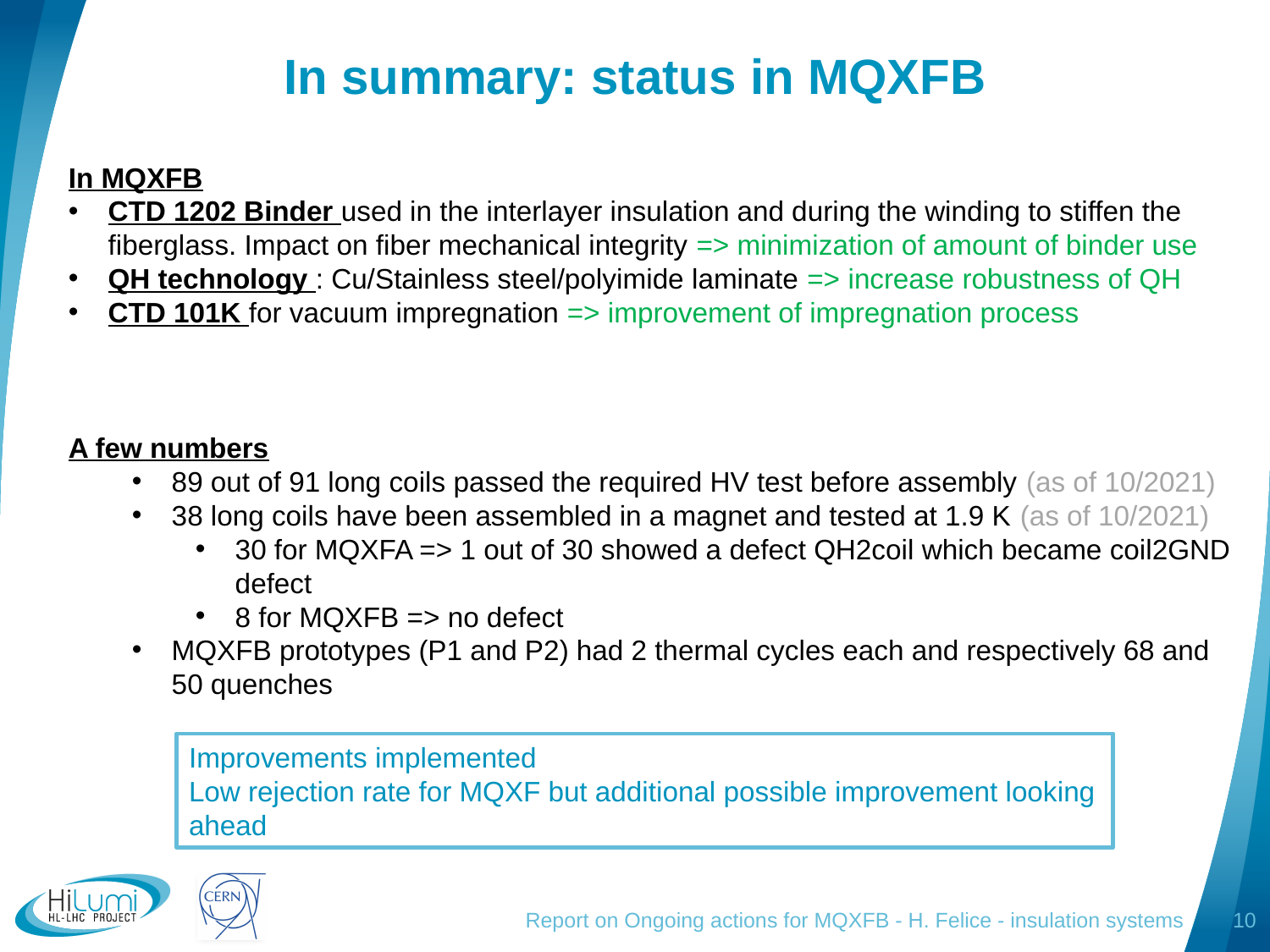

# In summary: status in MQXFB
In MQXFB
CTD 1202 Binder used in the interlayer insulation and during the winding to stiffen the fiberglass. Impact on fiber mechanical integrity => minimization of amount of binder use
QH technology : Cu/Stainless steel/polyimide laminate => increase robustness of QH
CTD 101K for vacuum impregnation => improvement of impregnation process

A few numbers
89 out of 91 long coils passed the required HV test before assembly (as of 10/2021)
38 long coils have been assembled in a magnet and tested at 1.9 K (as of 10/2021)
30 for MQXFA => 1 out of 30 showed a defect QH2coil which became coil2GND defect
8 for MQXFB => no defect
MQXFB prototypes (P1 and P2) had 2 thermal cycles each and respectively 68 and 50 quenches

Improvements implemented
Low rejection rate for MQXF but additional possible improvement looking ahead
Report on Ongoing actions for MQXFB - H. Felice - insulation systems
10